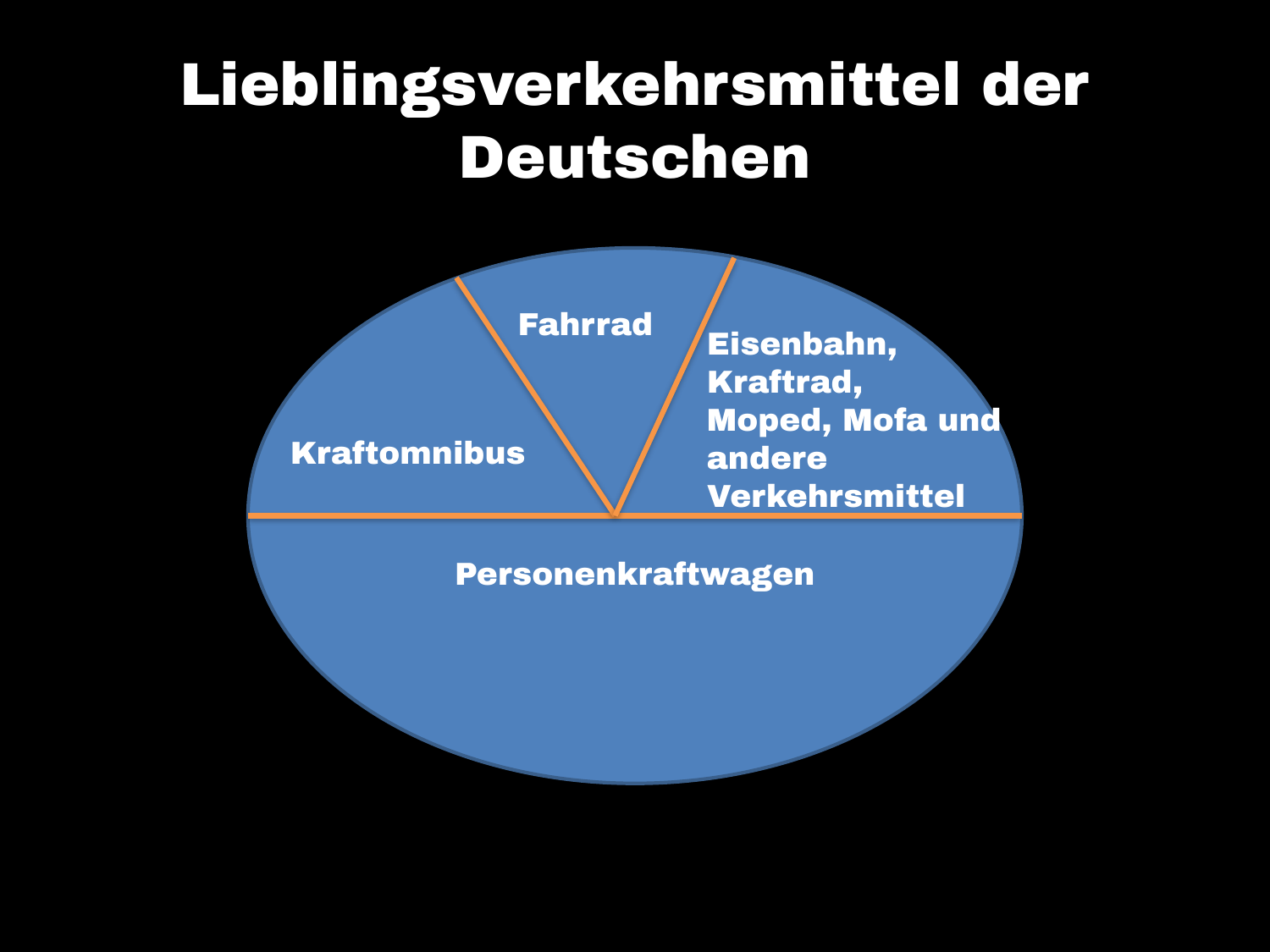

# Lieblingsverkehrsmittel der Deutschen

Personenkraftwagen
Fahrrad
Eisenbahn, Kraftrad,
Moped, Mofa und
andere Verkehrsmittel
Kraftomnibus